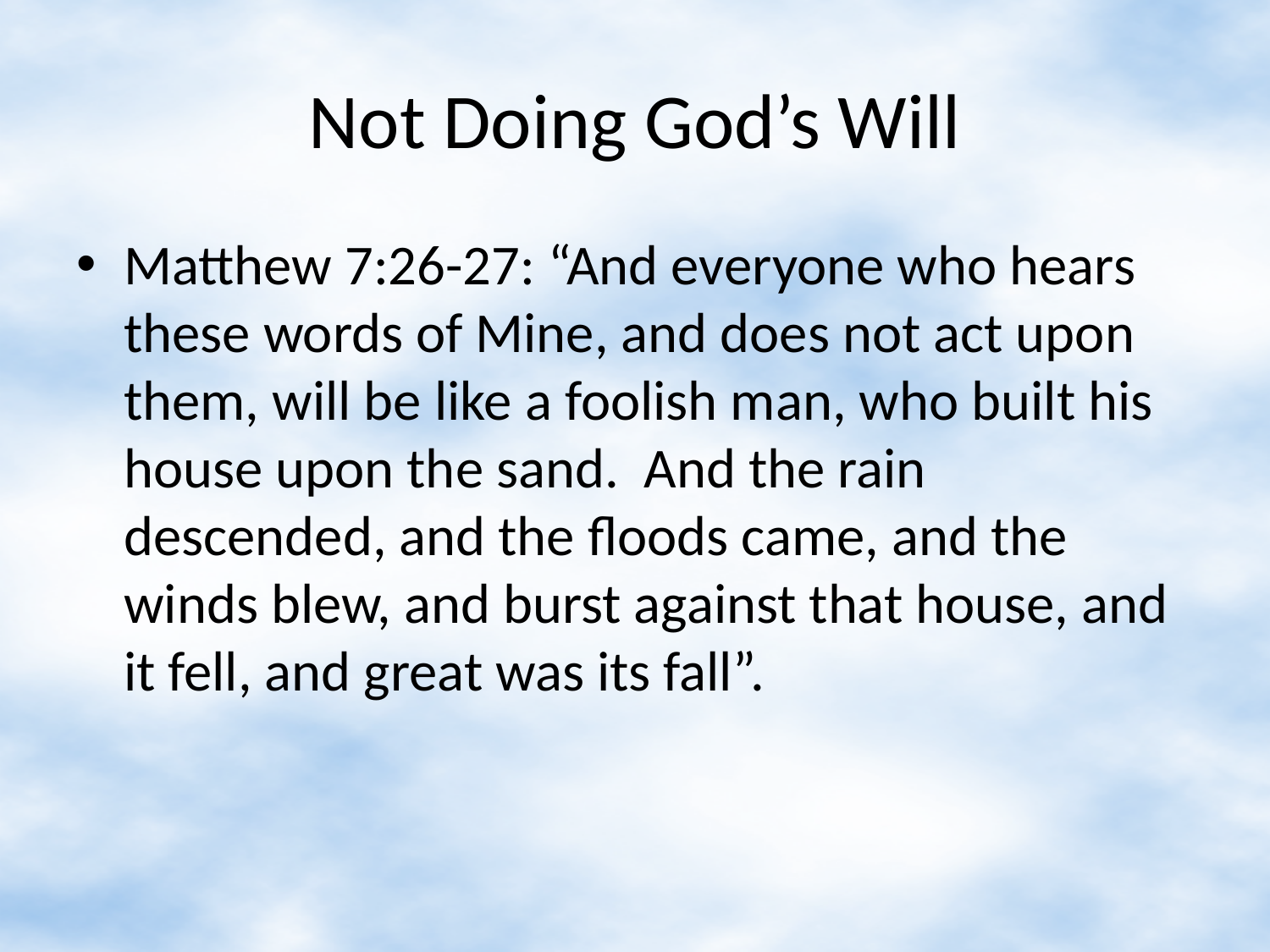

# Not Doing God’s Will
Matthew 7:26-27: “And everyone who hears these words of Mine, and does not act upon them, will be like a foolish man, who built his house upon the sand.  And the rain descended, and the floods came, and the winds blew, and burst against that house, and it fell, and great was its fall”.